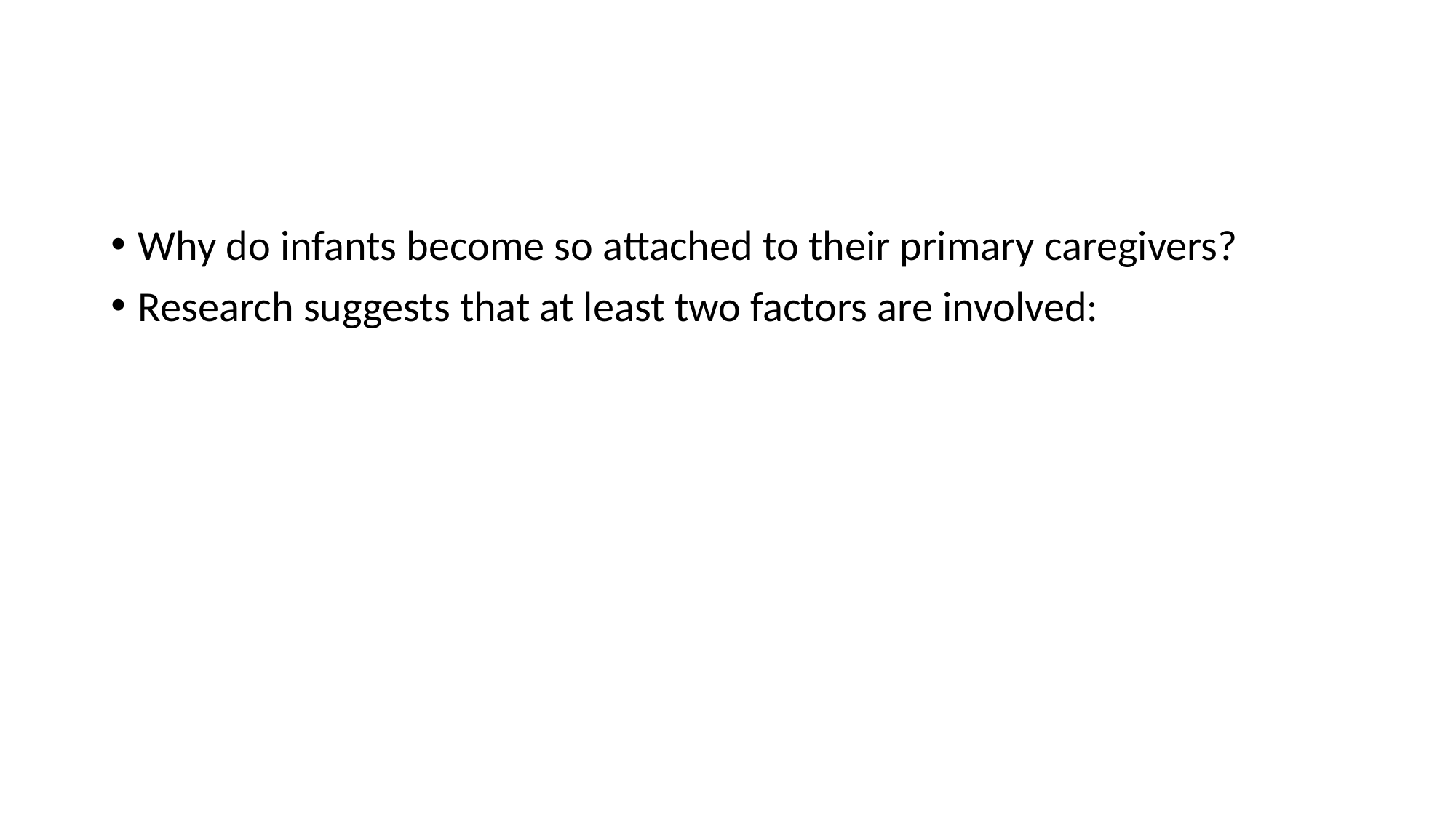

#
Why do infants become so attached to their primary caregivers?
Research suggests that at least two factors are involved: